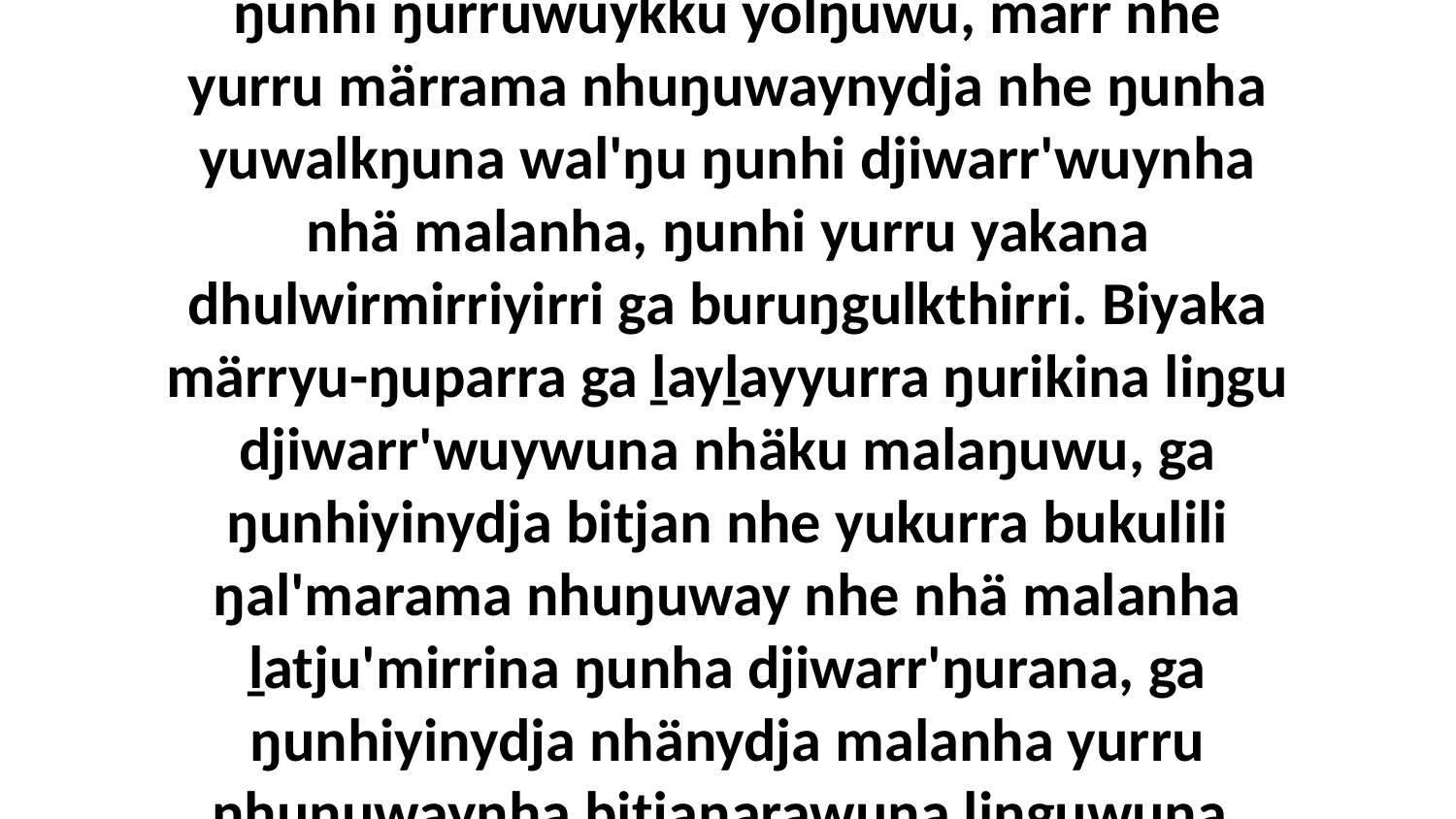

33 “Yaka ŋayathaŋa baṯ biyakanydja yukirriya dhiyakuy ŋunhi munatha'wuynydja nhä malanha; biyaka wekaŋa marrtjiya ŋuriki ŋunhi ŋurruwuykku yolŋuwu, märr nhe yurru märrama nhuŋuwaynydja nhe ŋunha yuwalkŋuna wal'ŋu ŋunhi djiwarr'wuynha nhä malanha, ŋunhi yurru yakana dhulwirmirriyirri ga buruŋgulkthirri. Biyaka märryu-ŋuparra ga ḻayḻayyurra ŋurikina liŋgu djiwarr'wuywuna nhäku malaŋuwu, ga ŋunhiyinydja bitjan nhe yukurra bukulili ŋal'marama nhuŋuway nhe nhä malanha ḻatju'mirrina ŋunha djiwarr'ŋurana, ga ŋunhiyinydja nhänydja malanha yurru nhuŋuwaynha bitjanarawuna liŋguwuna, gupaḏalŋuwuna-wala. Yakana yurru ŋula yolthu djaw'yundja, ga ŋula djirril'-djirril'yunydja ḻuka yukurra yurru.